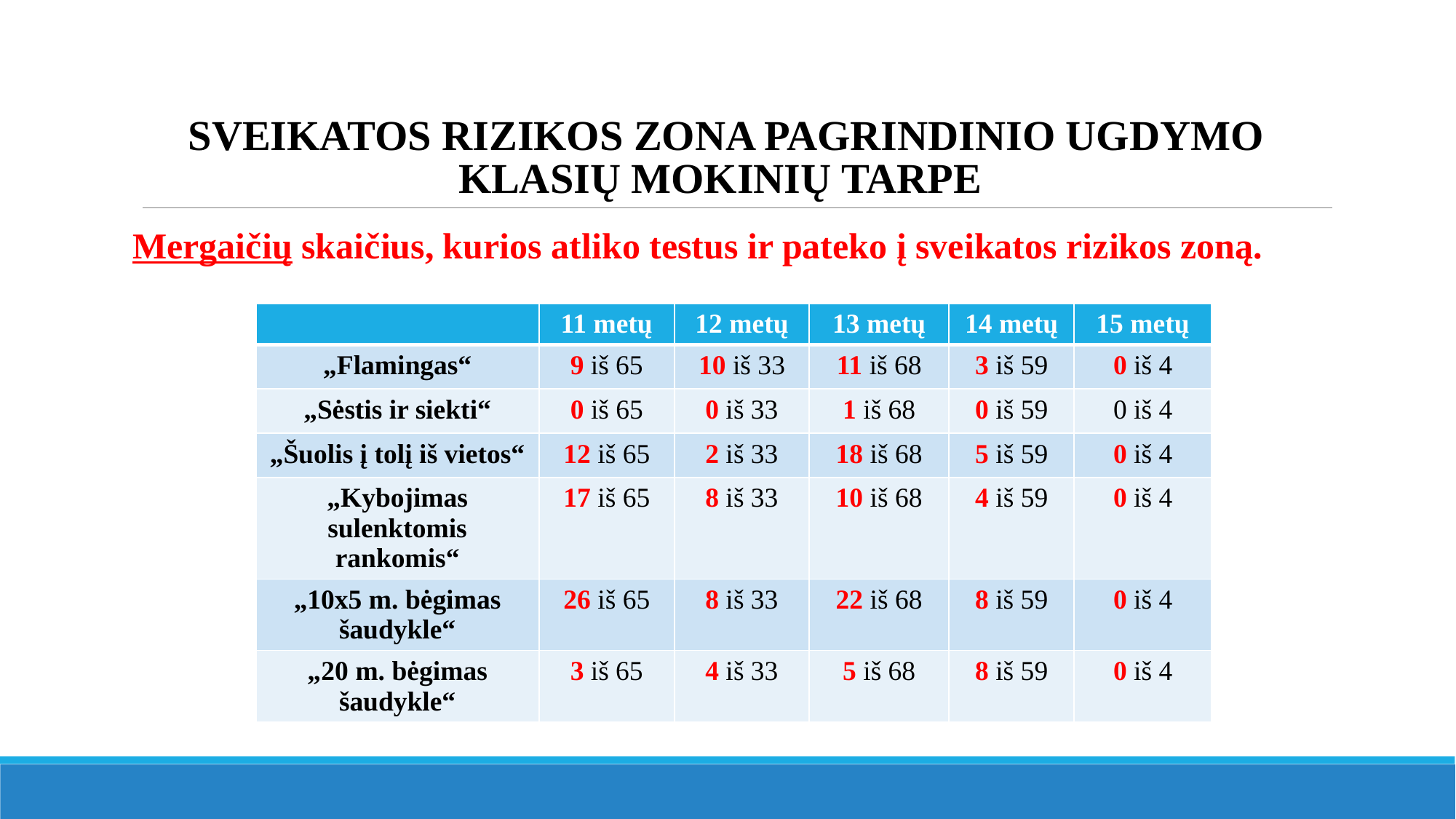

# Sveikatos rizikos zona pagrindinio ugdymo  klasių mokinių tarpe
Mergaičių skaičius, kurios atliko testus ir pateko į sveikatos rizikos zoną.
|  | 11 metų | 12 metų | 13 metų | 14 metų | 15 metų |
| --- | --- | --- | --- | --- | --- |
| „Flamingas“ | 9 iš 65 | 10 iš 33 | 11 iš 68 | 3 iš 59 | 0 iš 4 |
| „Sėstis ir siekti“ | 0 iš 65 | 0 iš 33 | 1 iš 68 | 0 iš 59 | 0 iš 4 |
| „Šuolis į tolį iš vietos“ | 12 iš 65 | 2 iš 33 | 18 iš 68 | 5 iš 59 | 0 iš 4 |
| „Kybojimas sulenktomis rankomis“ | 17 iš 65 | 8 iš 33 | 10 iš 68 | 4 iš 59 | 0 iš 4 |
| „10x5 m. bėgimas šaudykle“ | 26 iš 65 | 8 iš 33 | 22 iš 68 | 8 iš 59 | 0 iš 4 |
| „20 m. bėgimas šaudykle“ | 3 iš 65 | 4 iš 33 | 5 iš 68 | 8 iš 59 | 0 iš 4 |